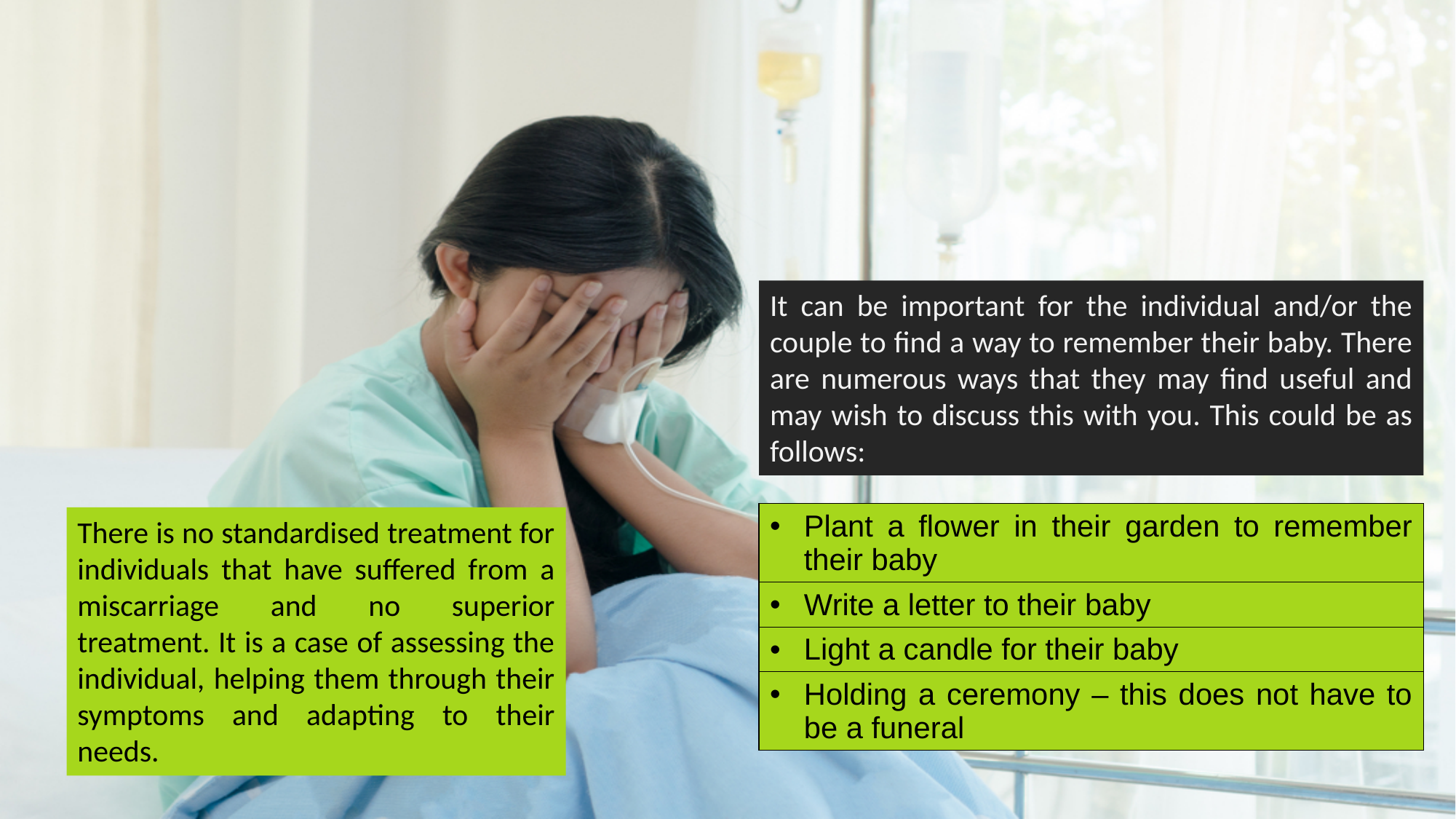

It can be important for the individual and/or the couple to find a way to remember their baby. There are numerous ways that they may find useful and may wish to discuss this with you. This could be as follows:
| Plant a flower in their garden to remember their baby |
| --- |
| Write a letter to their baby |
| Light a candle for their baby |
| Holding a ceremony – this does not have to be a funeral |
There is no standardised treatment for individuals that have suffered from a miscarriage and no superior treatment. It is a case of assessing the individual, helping them through their symptoms and adapting to their needs.